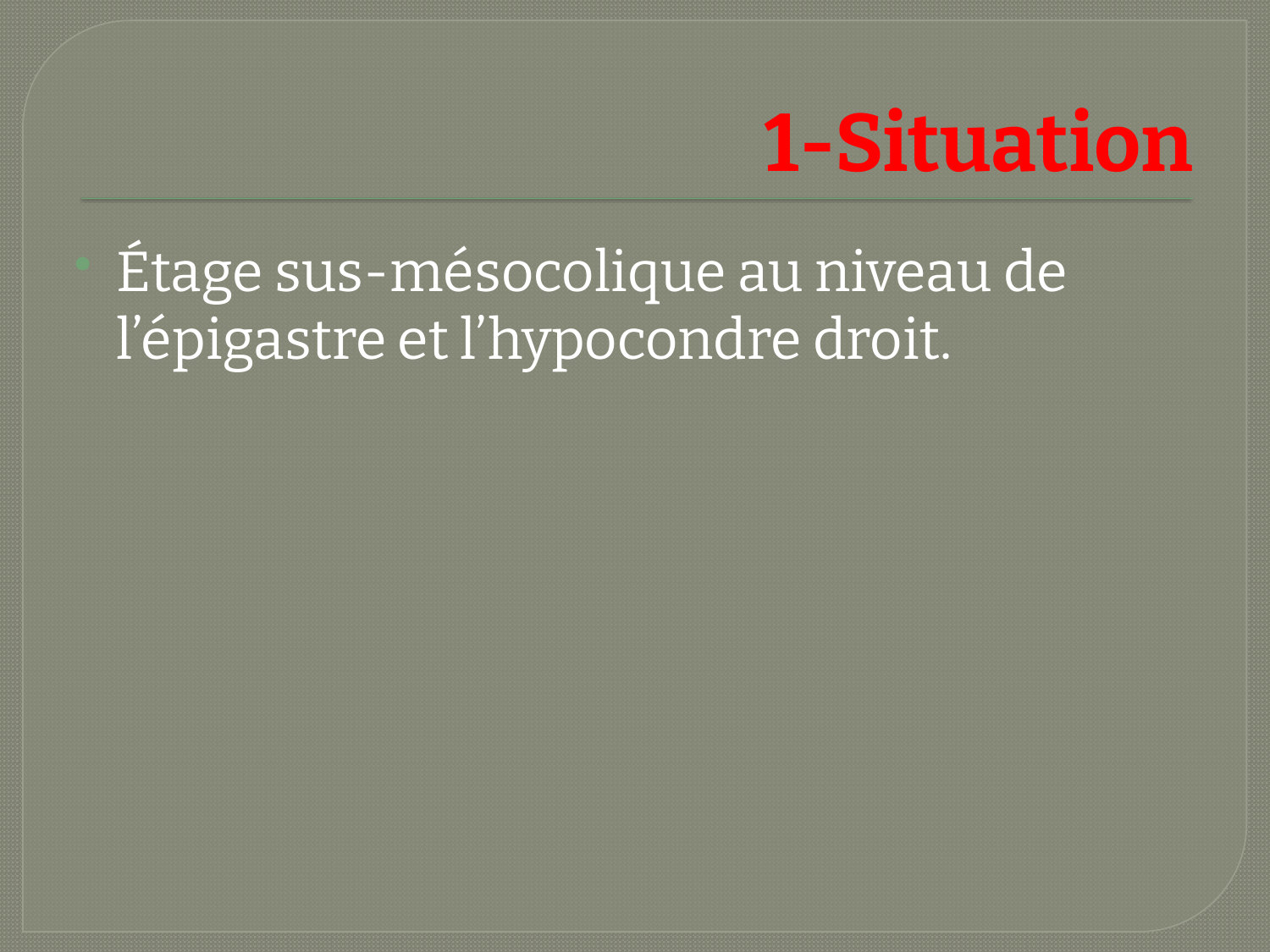

# 1-Situation
Étage sus-mésocolique au niveau de l’épigastre et l’hypocondre droit.